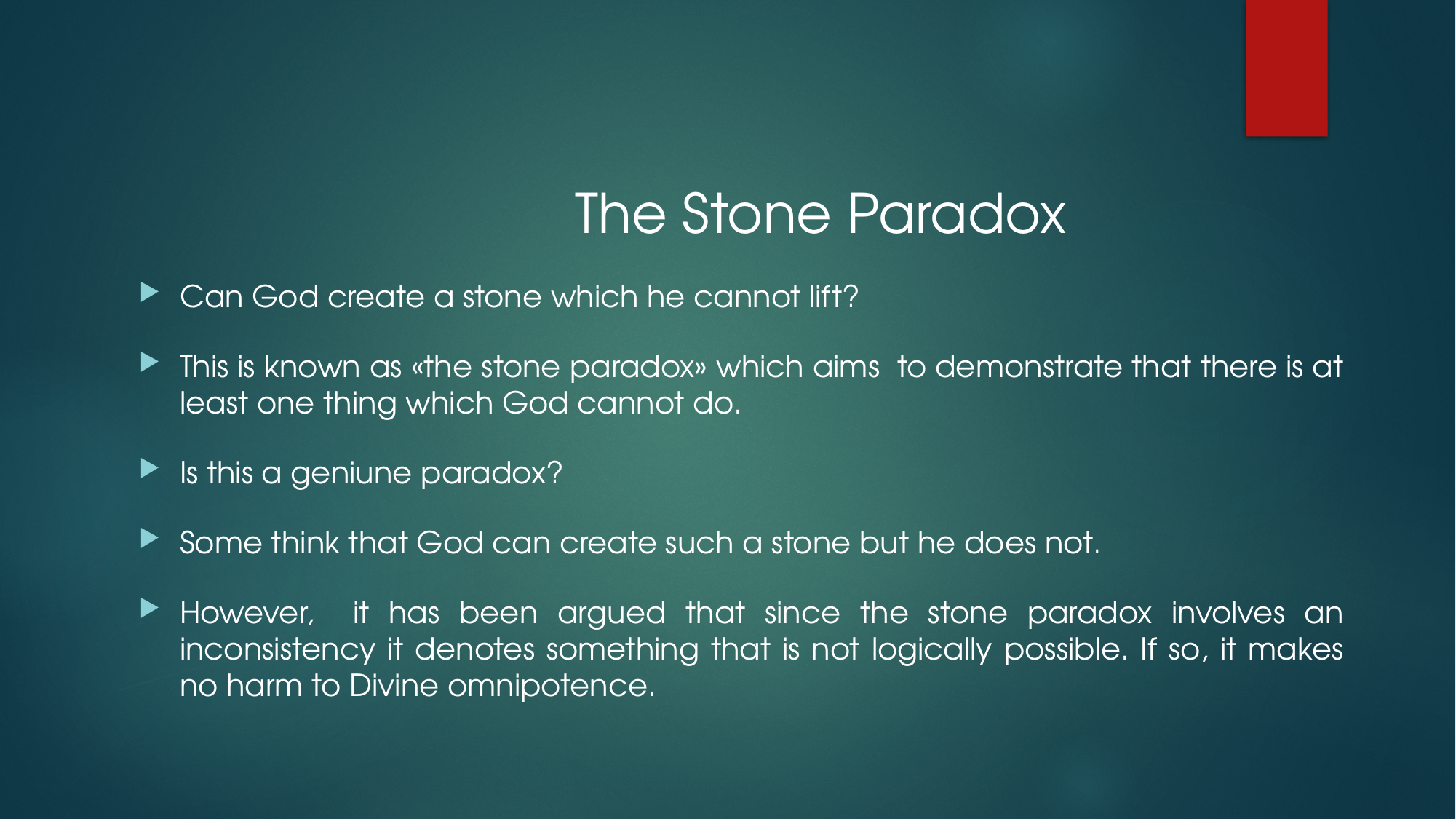

The Stone Paradox
Can God create a stone which he cannot lift?
This is known as «the stone paradox» which aims  to demonstrate that there is at least one thing which God cannot do.
Is this a geniune paradox?
Some think that God can create such a stone but he does not.
However,  it has been argued that since the stone paradox involves an inconsistency it denotes something that is not logically possible. If so, it makes no harm to Divine omnipotence.